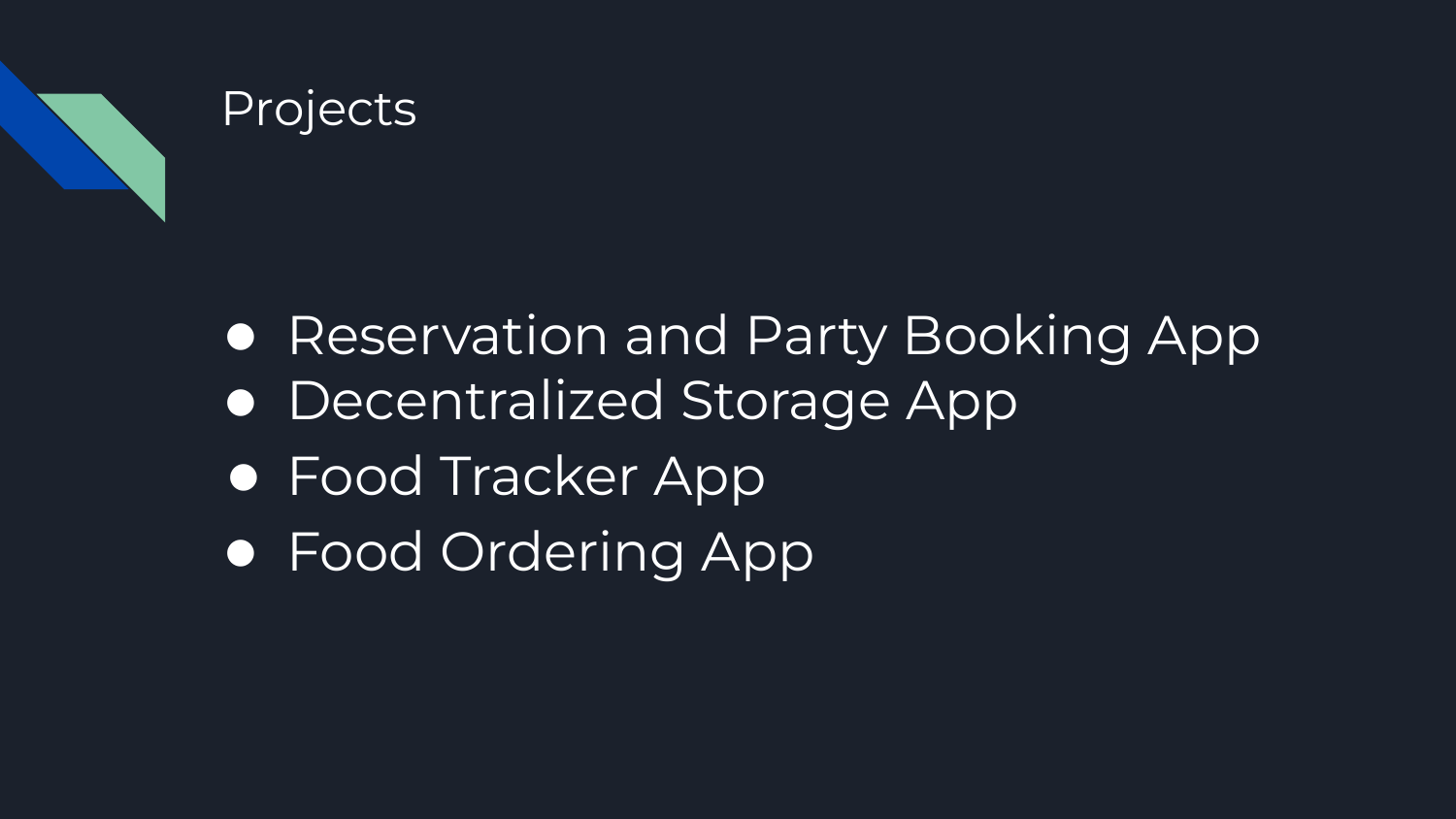

# Projects

Reservation and Party Booking App
Decentralized Storage App
Food Tracker App
Food Ordering App